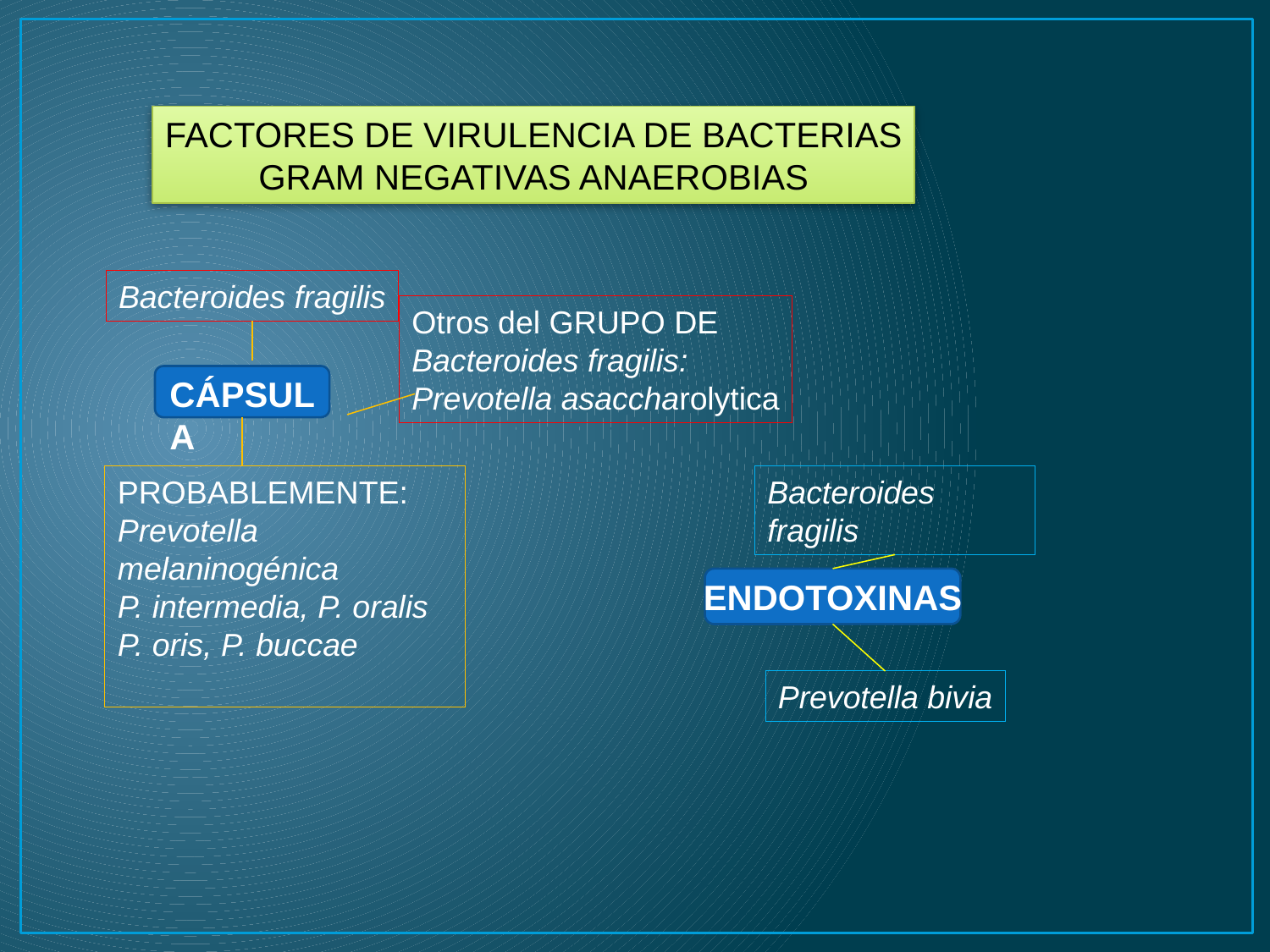

FACTORES DE VIRULENCIA DE BACTERIAS
GRAM NEGATIVAS ANAEROBIAS
Bacteroides fragilis
Otros del GRUPO DE
Bacteroides fragilis:
Prevotella asaccharolytica

CÁPSULA
PROBABLEMENTE:
Prevotella melaninogénica
P. intermedia, P. oralis
P. oris, P. buccae

Bacteroides fragilis

ENDOTOXINAS
Prevotella bivia